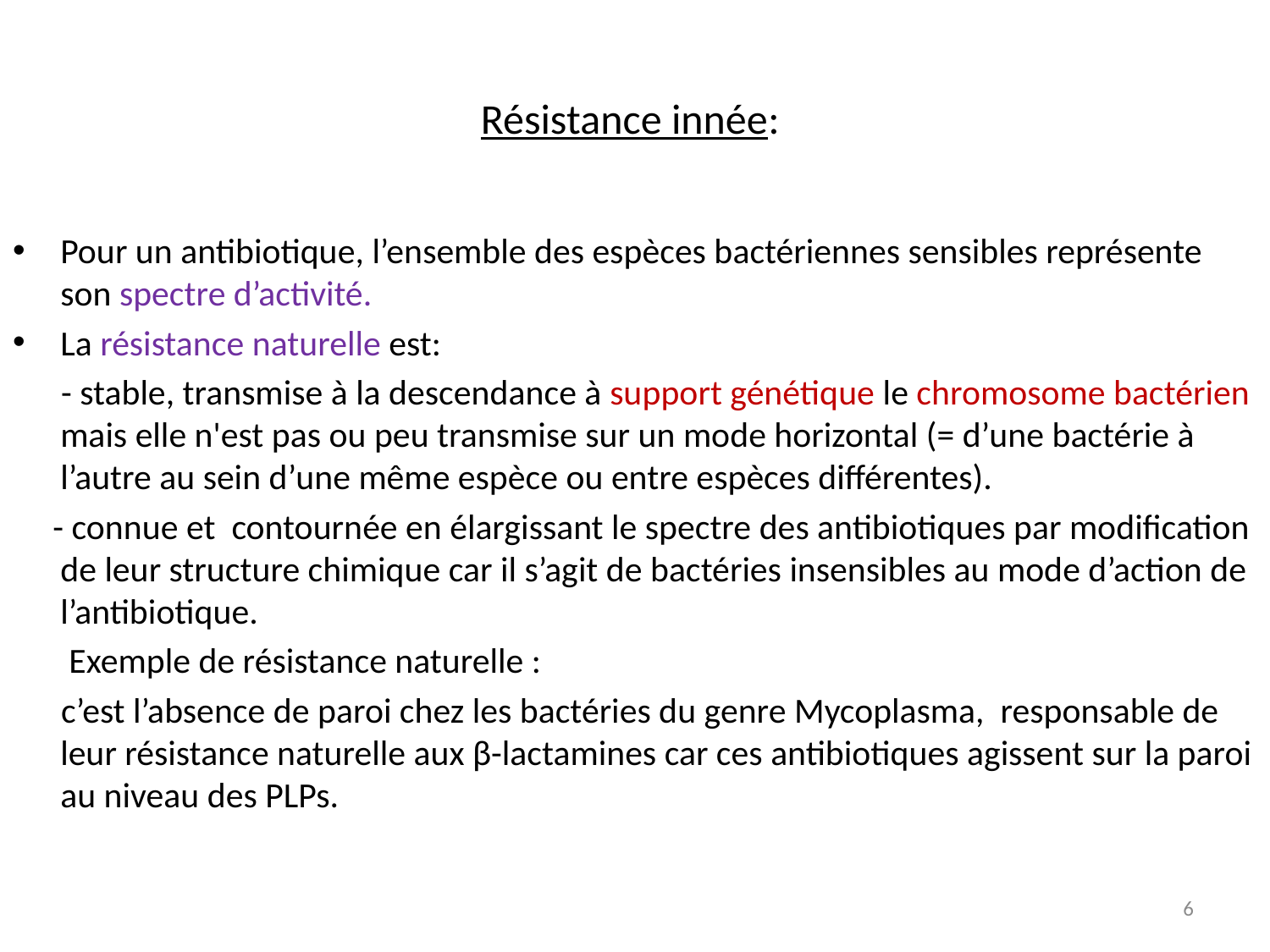

# Résistance innée:
Pour un antibiotique, l’ensemble des espèces bactériennes sensibles représente son spectre d’activité.
La résistance naturelle est:
      - stable, transmise à la descendance à support génétique le chromosome bactérien mais elle n'est pas ou peu transmise sur un mode horizontal (= d’une bactérie à l’autre au sein d’une même espèce ou entre espèces différentes).
     - connue et  contournée en élargissant le spectre des antibiotiques par modification de leur structure chimique car il s’agit de bactéries insensibles au mode d’action de l’antibiotique.
       Exemple de résistance naturelle :
      c’est l’absence de paroi chez les bactéries du genre Mycoplasma,  responsable de leur résistance naturelle aux β-lactamines car ces antibiotiques agissent sur la paroi au niveau des PLPs.
6